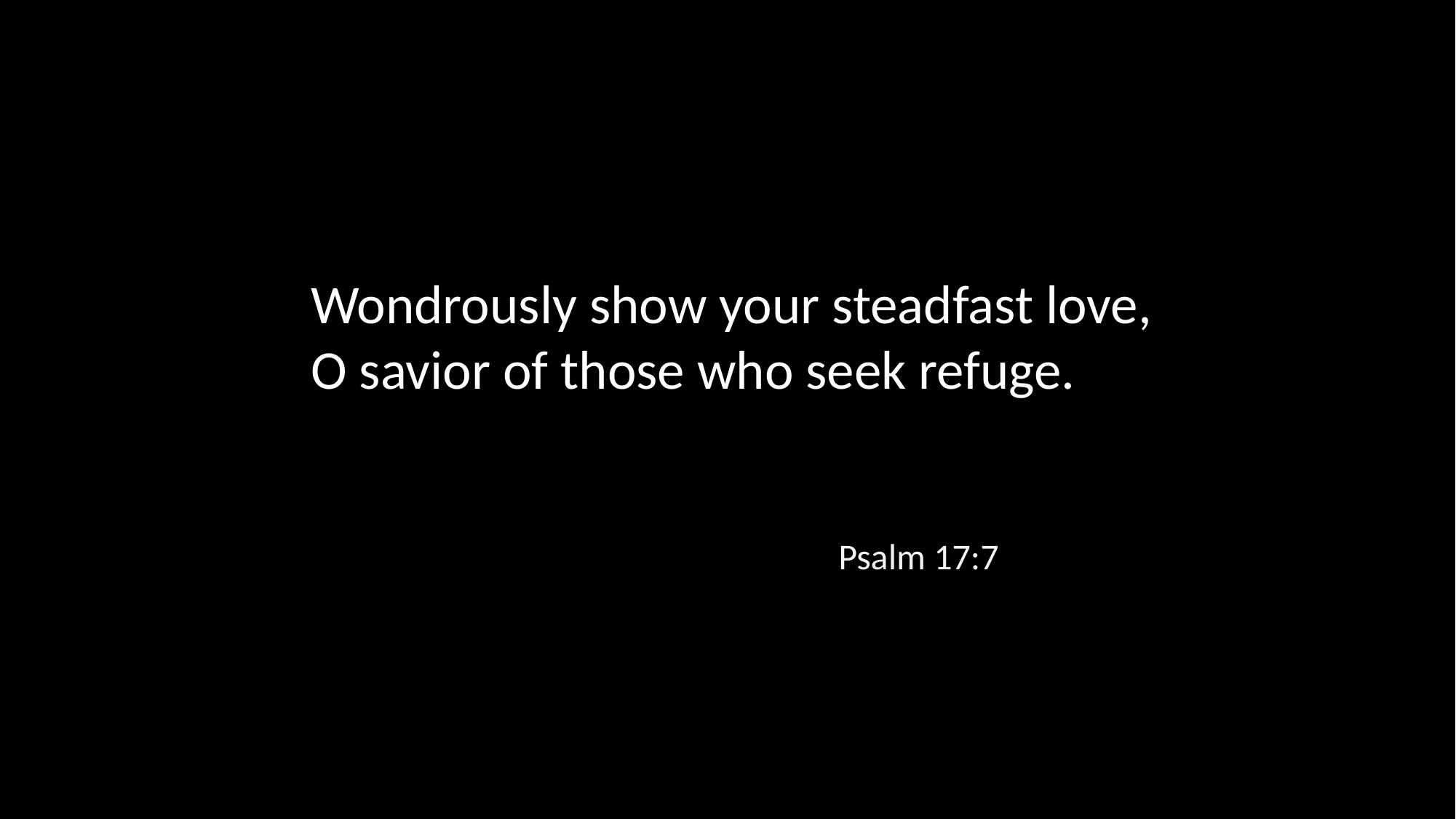

Wondrously show your steadfast love, O savior of those who seek refuge.
Psalm 17:7